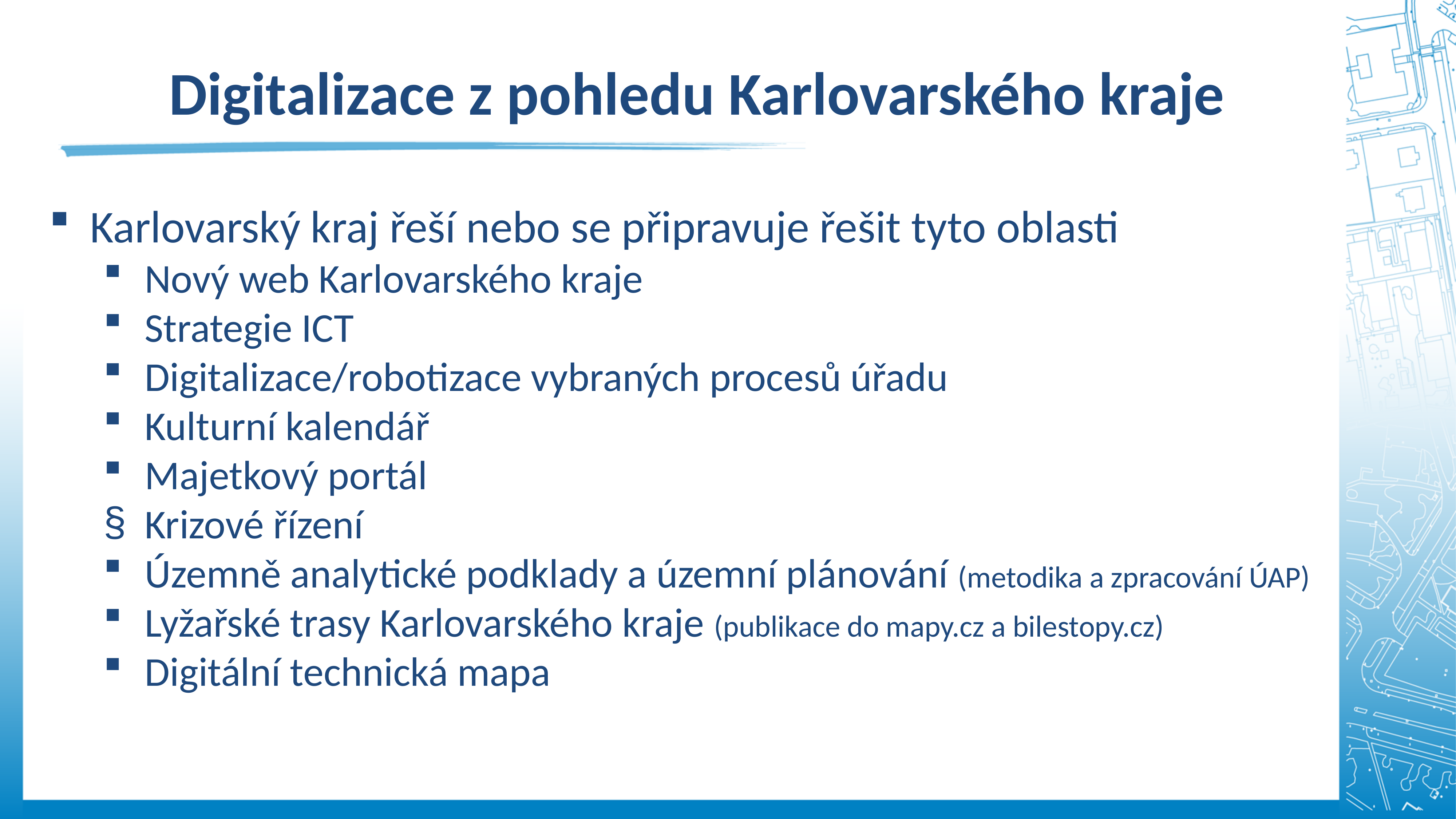

Digitalizace z pohledu Karlovarského kraje

Karlovarský kraj řeší nebo se připravuje řešit tyto oblasti
Nový web Karlovarského kraje
Strategie ICT
Digitalizace/robotizace vybraných procesů úřadu
Kulturní kalendář
Majetkový portál
Krizové řízení
Územně analytické podklady a územní plánování (metodika a zpracování ÚAP)
Lyžařské trasy Karlovarského kraje (publikace do mapy.cz a bilestopy.cz)
Digitální technická mapa